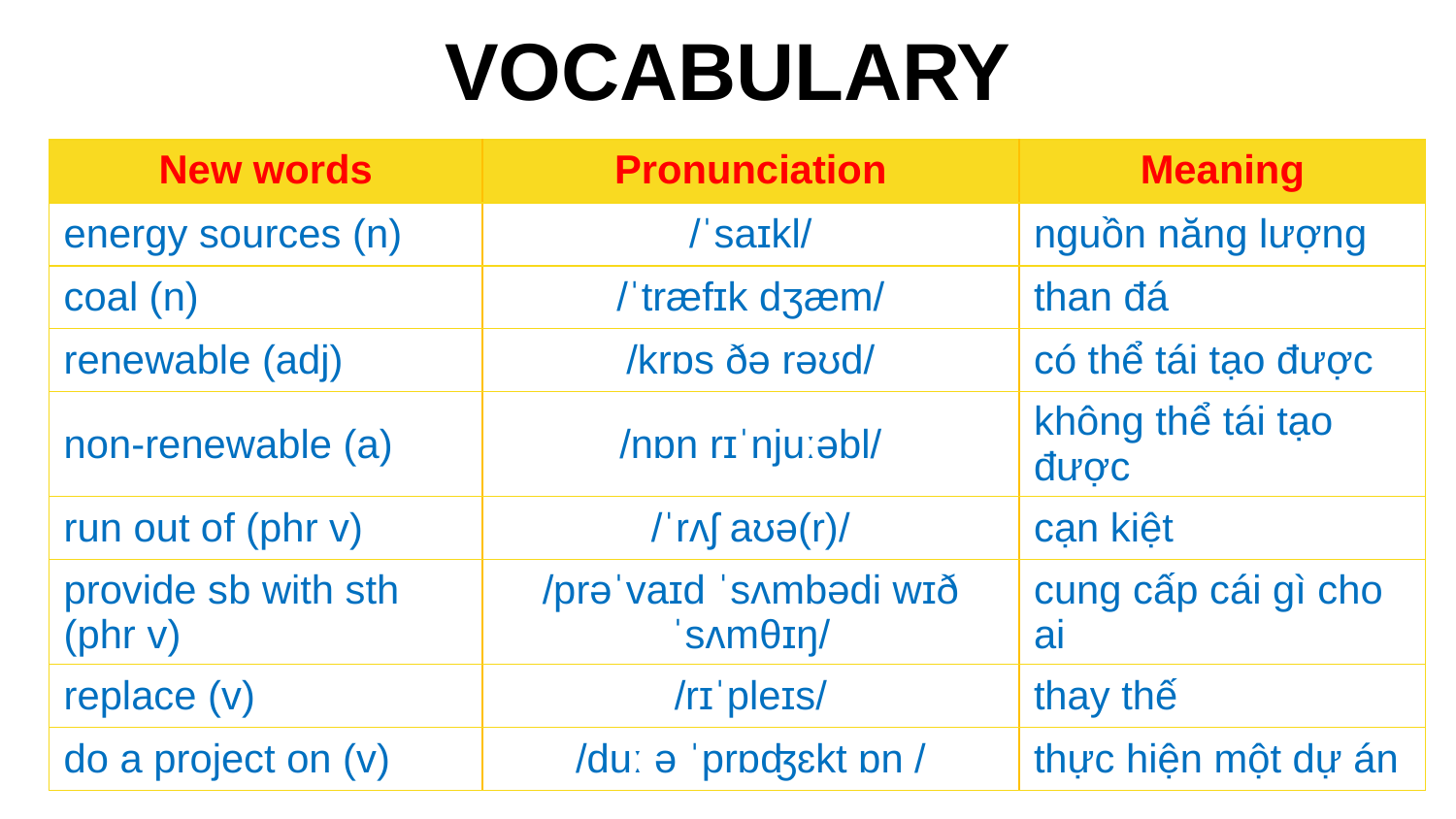

# VOCABULARY
| New words | Pronunciation | Meaning |
| --- | --- | --- |
| energy sources (n) | /ˈsaɪkl/ | nguồn năng lượng |
| coal (n) | /ˈtræfɪk dʒæm/ | than đá |
| renewable (adj) | /krɒs ðə rəʊd/ | có thể tái tạo được |
| non-renewable (a) | /nɒn rɪˈnjuːəbl/ | không thể tái tạo được |
| run out of (phr v) | /ˈrʌʃ aʊə(r)/ | cạn kiệt |
| provide sb with sth (phr v) | /prəˈvaɪd ˈsʌmbədi wɪð ˈsʌmθɪŋ/ | cung cấp cái gì cho ai |
| replace (v) | /rɪˈpleɪs/ | thay thế |
| do a project on (v) | /duː ə ˈprɒʤɛkt ɒn / | thực hiện một dự án |